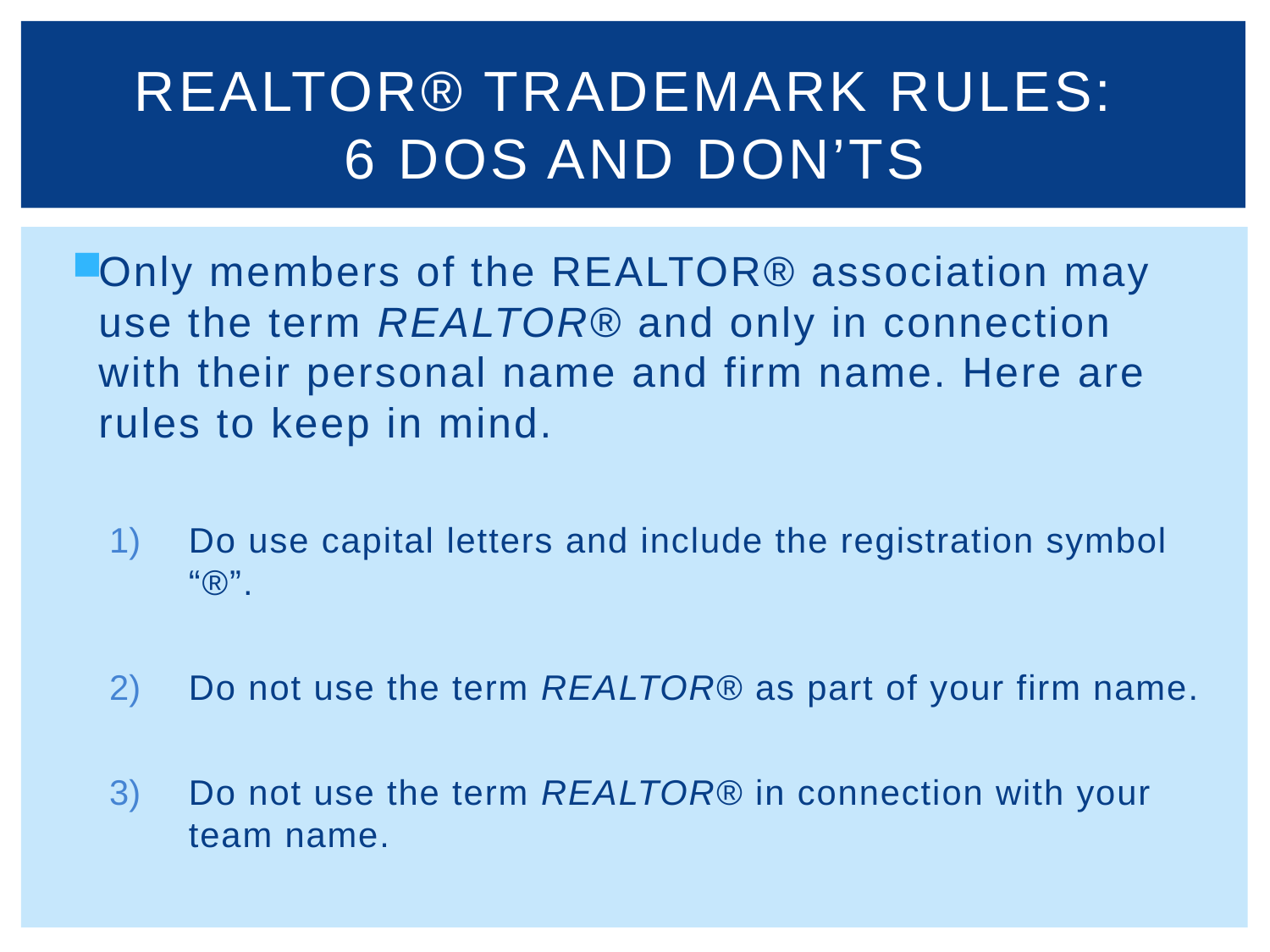

# REALTOR® Trademark Rules: 6 dos and don’ts
Only members of the REALTOR® association may use the term REALTOR® and only in connection with their personal name and firm name. Here are rules to keep in mind.

Do use capital letters and include the registration symbol “®”.

Do not use the term REALTOR® as part of your firm name.

Do not use the term REALTOR® in connection with your team name.